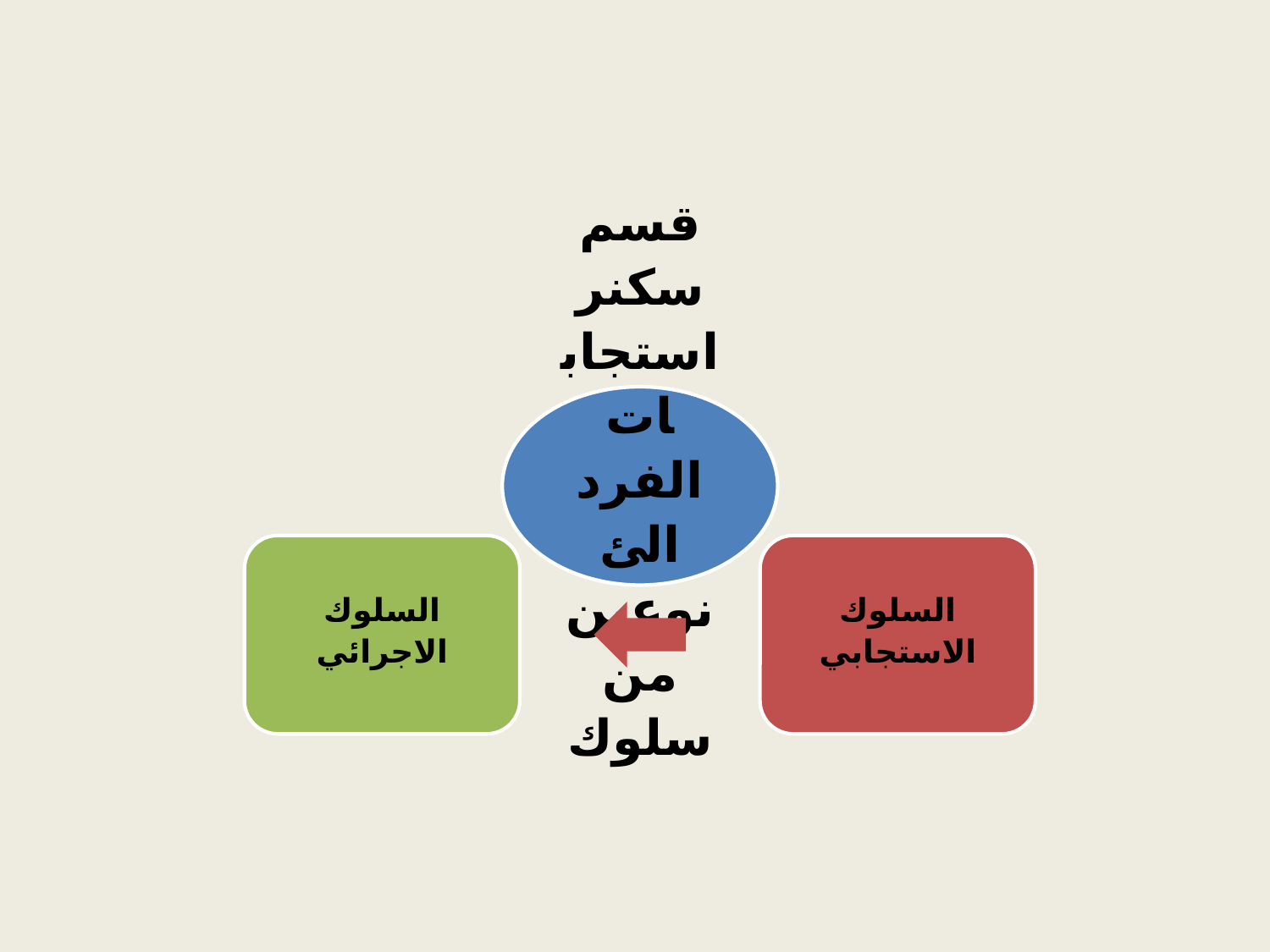

قسم سكنر استجابات الفرد الئ نوعين من سلوك